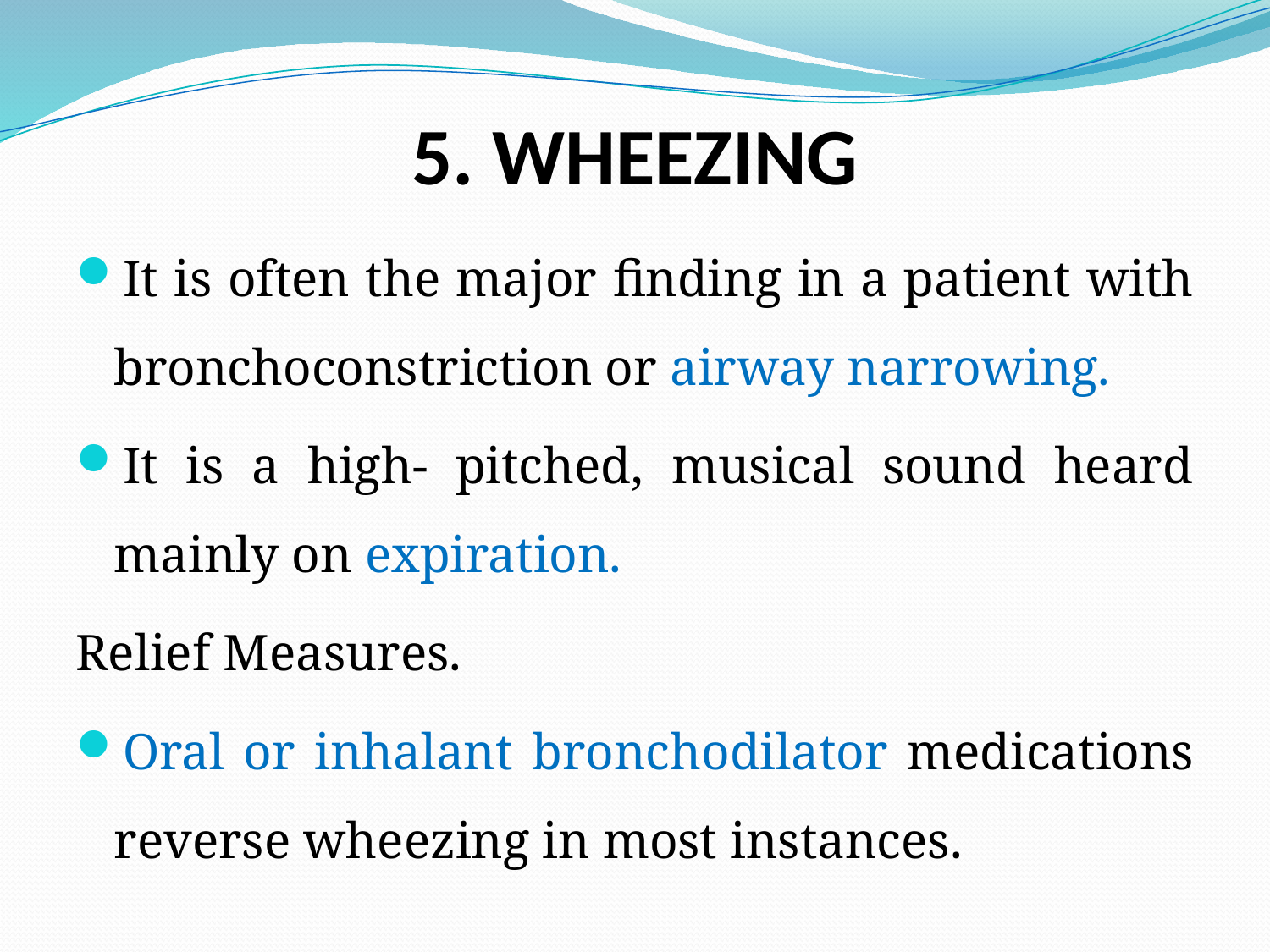

# 5. WHEEZING
It is often the major ﬁnding in a patient with bronchoconstriction or airway narrowing.
It is a high- pitched, musical sound heard mainly on expiration.
Relief Measures.
Oral or inhalant bronchodilator medications reverse wheezing in most instances.